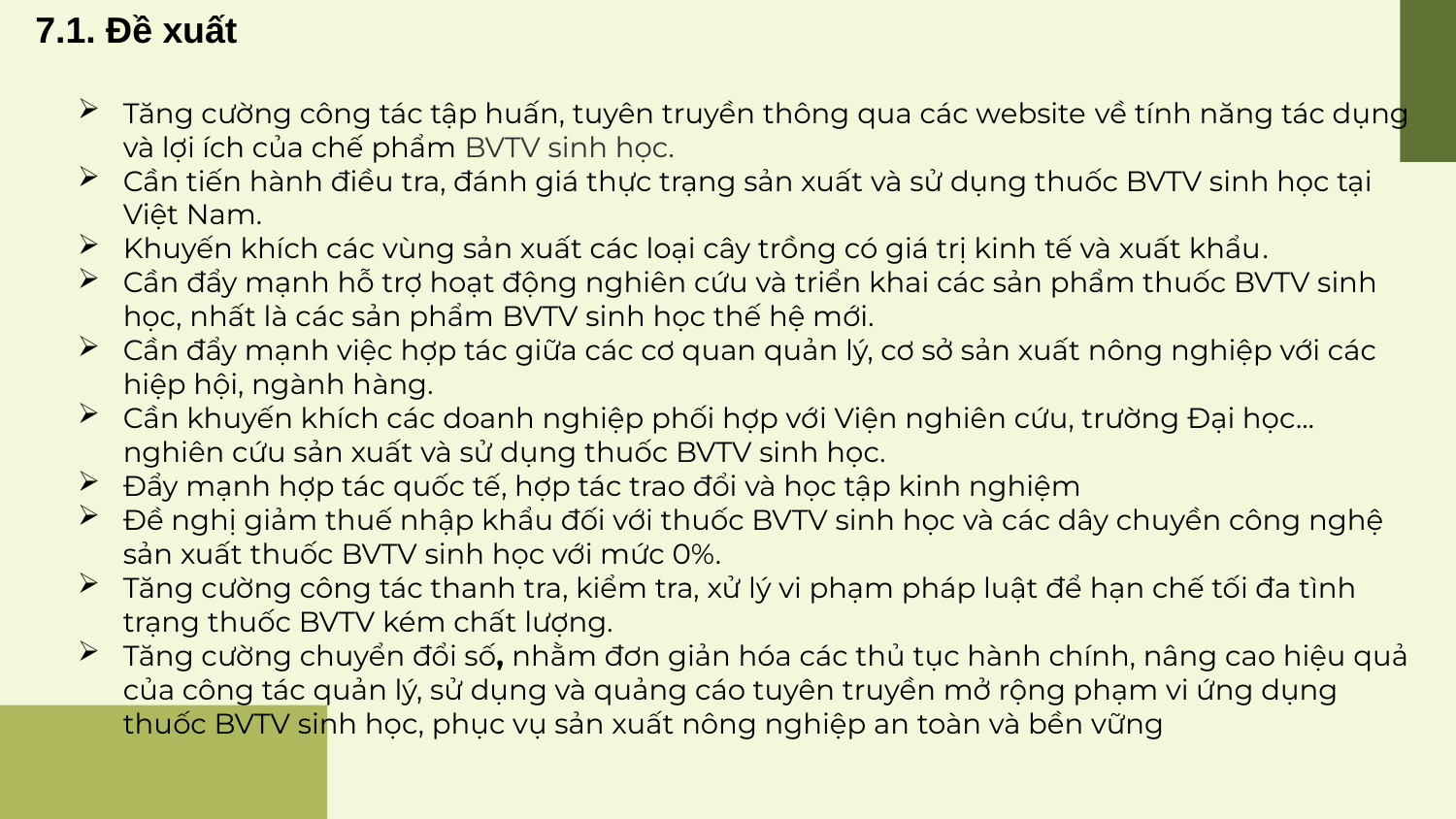

7.1. Đề xuất
Tăng cường công tác tập huấn, tuyên truyền thông qua các website về tính năng tác dụng và lợi ích của chế phẩm BVTV sinh học.
Cần tiến hành điều tra, đánh giá thực trạng sản xuất và sử dụng thuốc BVTV sinh học tại Việt Nam.
Khuyến khích các vùng sản xuất các loại cây trồng có giá trị kinh tế và xuất khẩu.
Cần đẩy mạnh hỗ trợ hoạt động nghiên cứu và triển khai các sản phẩm thuốc BVTV sinh học, nhất là các sản phẩm BVTV sinh học thế hệ mới.
Cần đẩy mạnh việc hợp tác giữa các cơ quan quản lý, cơ sở sản xuất nông nghiệp với các hiệp hội, ngành hàng.
Cần khuyến khích các doanh nghiệp phối hợp với Viện nghiên cứu, trường Đại học… nghiên cứu sản xuất và sử dụng thuốc BVTV sinh học.
Đẩy mạnh hợp tác quốc tế, hợp tác trao đổi và học tập kinh nghiệm
Đề nghị giảm thuế nhập khẩu đối với thuốc BVTV sinh học và các dây chuyền công nghệ sản xuất thuốc BVTV sinh học với mức 0%.
Tăng cường công tác thanh tra, kiểm tra, xử lý vi phạm pháp luật để hạn chế tối đa tình trạng thuốc BVTV kém chất lượng.
Tăng cường chuyển đổi số, nhằm đơn giản hóa các thủ tục hành chính, nâng cao hiệu quả của công tác quản lý, sử dụng và quảng cáo tuyên truyền mở rộng phạm vi ứng dụng thuốc BVTV sinh học, phục vụ sản xuất nông nghiệp an toàn và bền vững